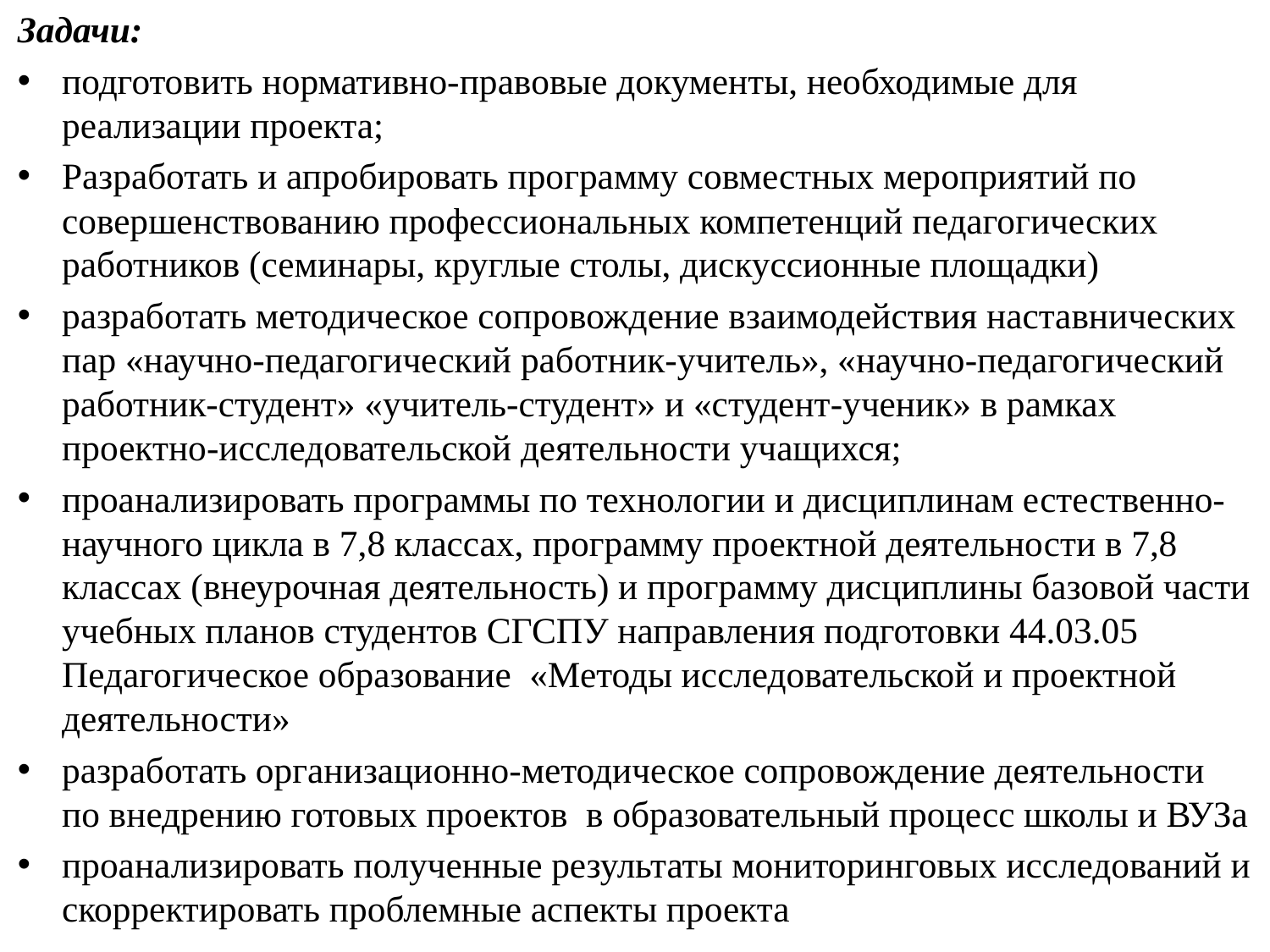

Задачи:
подготовить нормативно-правовые документы, необходимые для реализации проекта;
Разработать и апробировать программу совместных мероприятий по совершенствованию профессиональных компетенций педагогических работников (семинары, круглые столы, дискуссионные площадки)
разработать методическое сопровождение взаимодействия наставнических пар «научно-педагогический работник-учитель», «научно-педагогический работник-студент» «учитель-студент» и «студент-ученик» в рамках проектно-исследовательской деятельности учащихся;
проанализировать программы по технологии и дисциплинам естественно-научного цикла в 7,8 классах, программу проектной деятельности в 7,8 классах (внеурочная деятельность) и программу дисциплины базовой части учебных планов студентов СГСПУ направления подготовки 44.03.05 Педагогическое образование  «Методы исследовательской и проектной деятельности»
разработать организационно-методическое сопровождение деятельности по внедрению готовых проектов  в образовательный процесс школы и ВУЗа
проанализировать полученные результаты мониторинговых исследований и скорректировать проблемные аспекты проекта